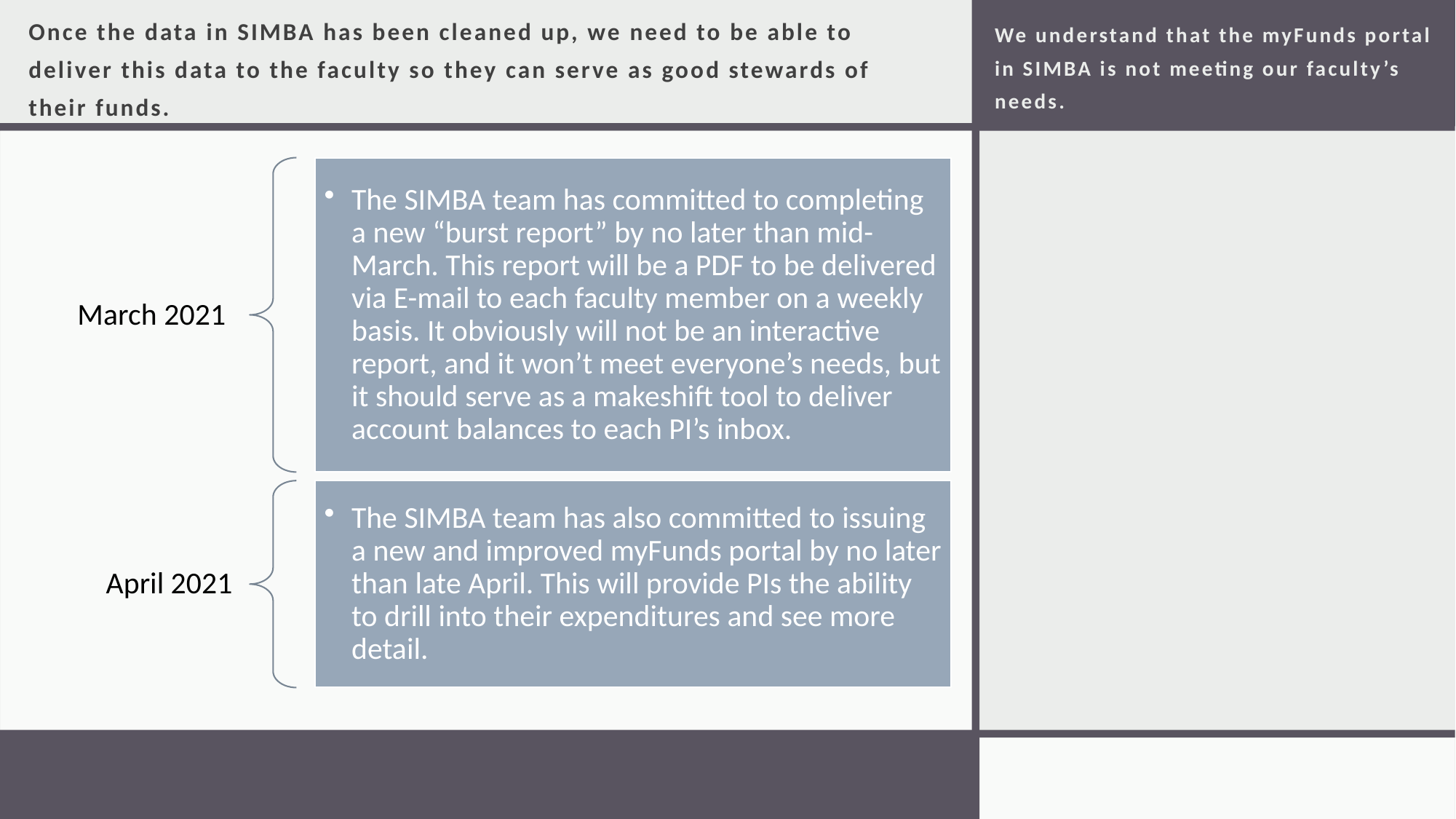

Once the data in SIMBA has been cleaned up, we need to be able to deliver this data to the faculty so they can serve as good stewards of their funds.
We understand that the myFunds portal in SIMBA is not meeting our faculty’s needs.

March 2021
The SIMBA team has committed to completing a new “burst report” by no later than mid-March. This report will be a PDF to be delivered via E-mail to each faculty member on a weekly basis. It obviously will not be an interactive report, and it won’t meet everyone’s needs, but it should serve as a makeshift tool to deliver account balances to each PI’s inbox.
April 2021
The SIMBA team has also committed to issuing a new and improved myFunds portal by no later than late April. This will provide PIs the ability to drill into their expenditures and see more detail.